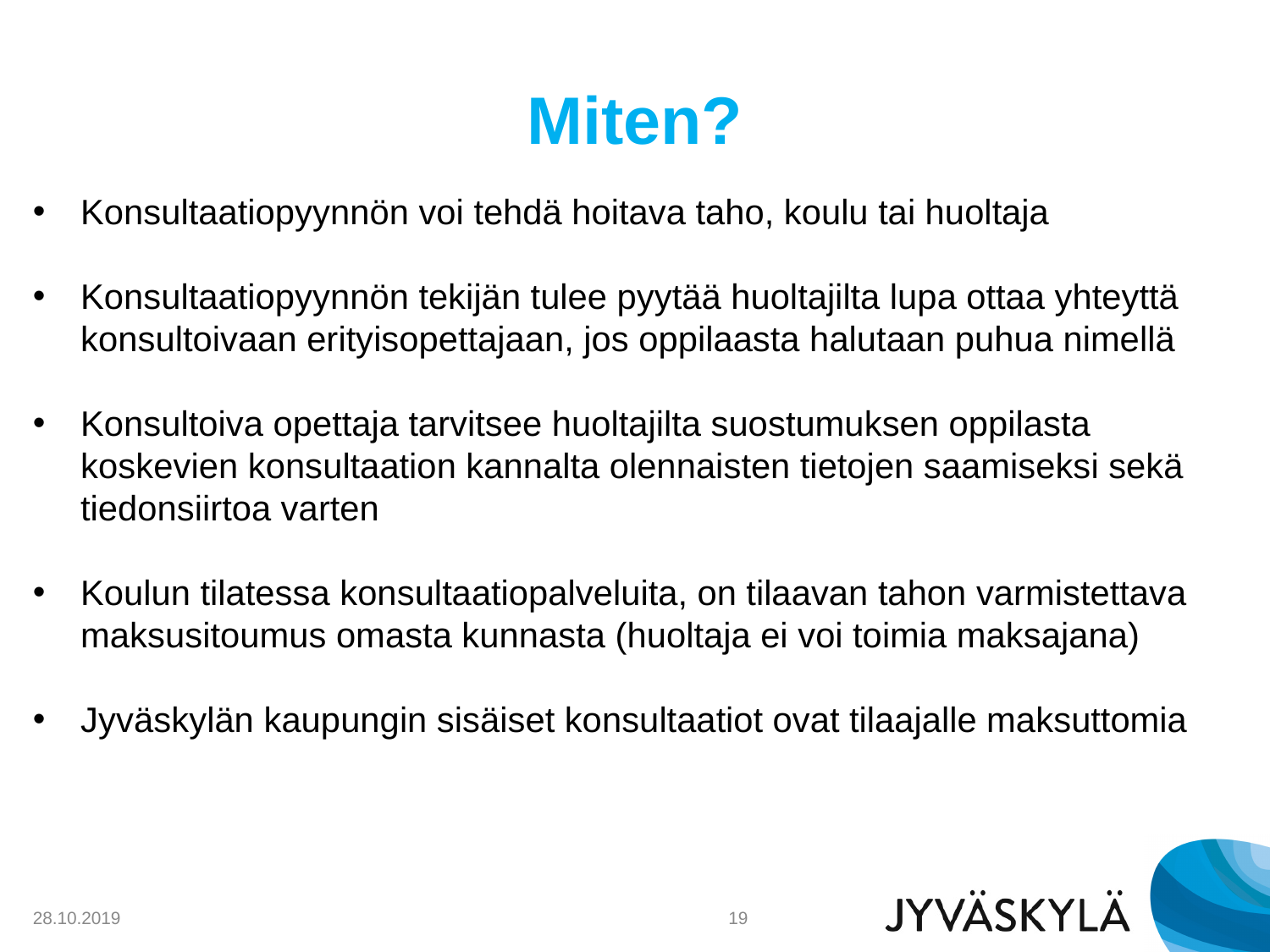

# Miten?
Konsultaatiopyynnön voi tehdä hoitava taho, koulu tai huoltaja

Konsultaatiopyynnön tekijän tulee pyytää huoltajilta lupa ottaa yhteyttä konsultoivaan erityisopettajaan, jos oppilaasta halutaan puhua nimellä

Konsultoiva opettaja tarvitsee huoltajilta suostumuksen oppilasta koskevien konsultaation kannalta olennaisten tietojen saamiseksi sekä tiedonsiirtoa varten

Koulun tilatessa konsultaatiopalveluita, on tilaavan tahon varmistettava maksusitoumus omasta kunnasta (huoltaja ei voi toimia maksajana)

Jyväskylän kaupungin sisäiset konsultaatiot ovat tilaajalle maksuttomia
28.10.2019
19